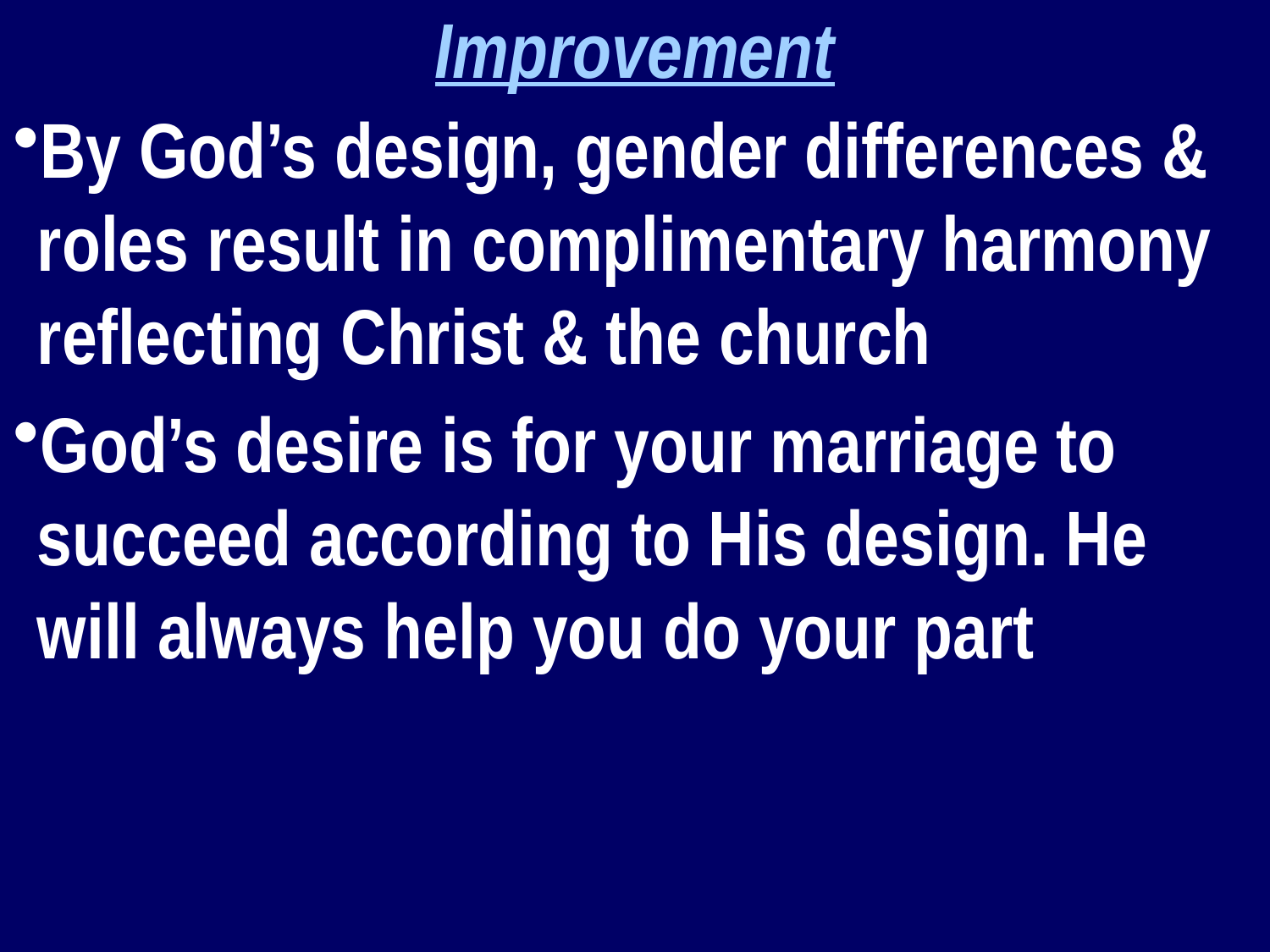

Improvement
By God’s design, gender differences & roles result in complimentary harmony reflecting Christ & the church
God’s desire is for your marriage to succeed according to His design. He will always help you do your part